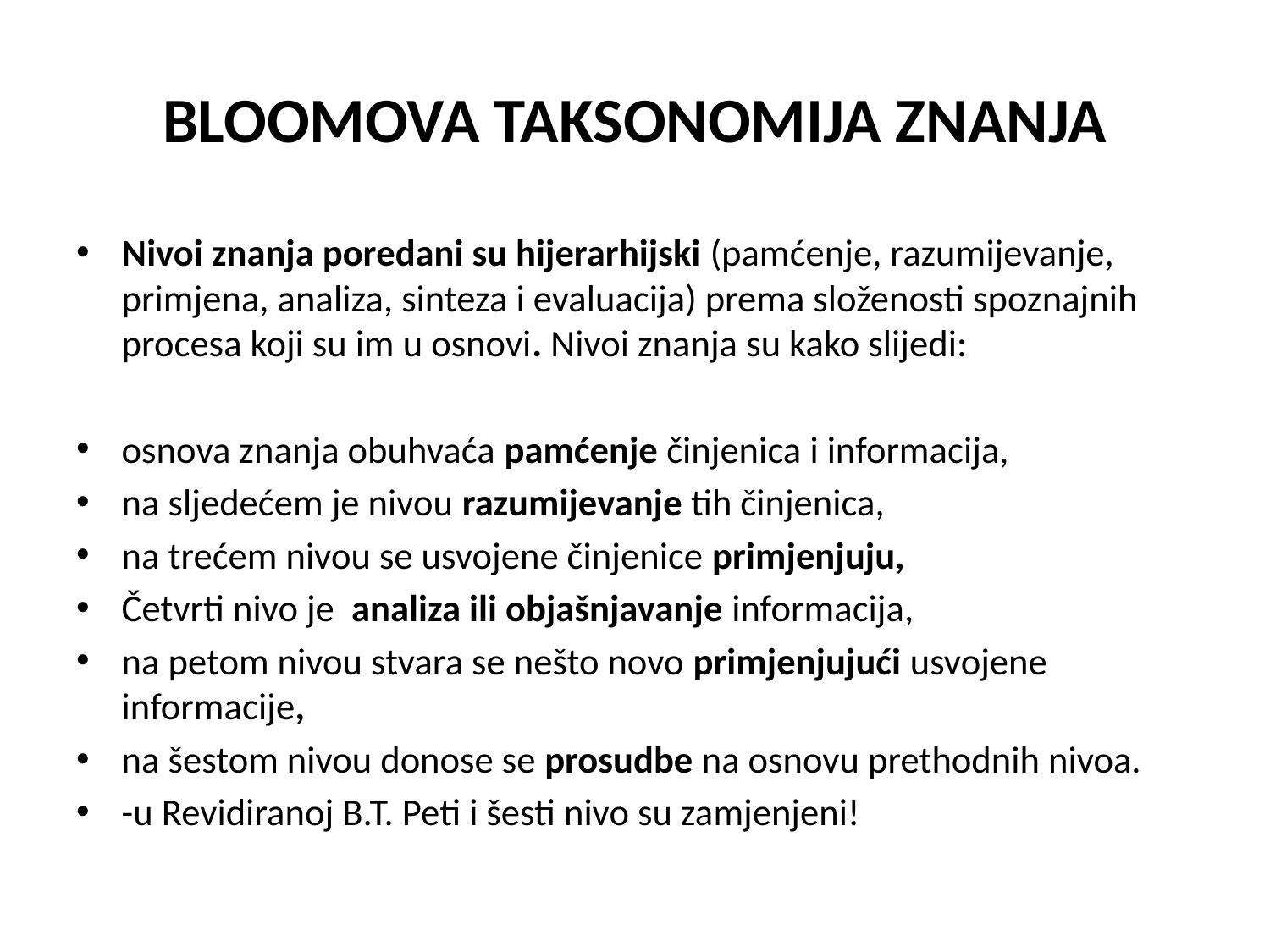

# BLOOMOVA TAKSONOMIJA ZNANJA
Nivoi znanja poredani su hijerarhijski (pamćenje, razumijevanje, primjena, analiza, sinteza i evaluacija) prema složenosti spoznajnih procesa koji su im u osnovi. Nivoi znanja su kako slijedi:

osnova znanja obuhvaća pamćenje činjenica i informacija,
na sljedećem je nivou razumijevanje tih činjenica,
na trećem nivou se usvojene činjenice primjenjuju,
Četvrti nivo je  analiza ili objašnjavanje informacija,
na petom nivou stvara se nešto novo primjenjujući usvojene informacije,
na šestom nivou donose se prosudbe na osnovu prethodnih nivoa.
-u Revidiranoj B.T. Peti i šesti nivo su zamjenjeni!